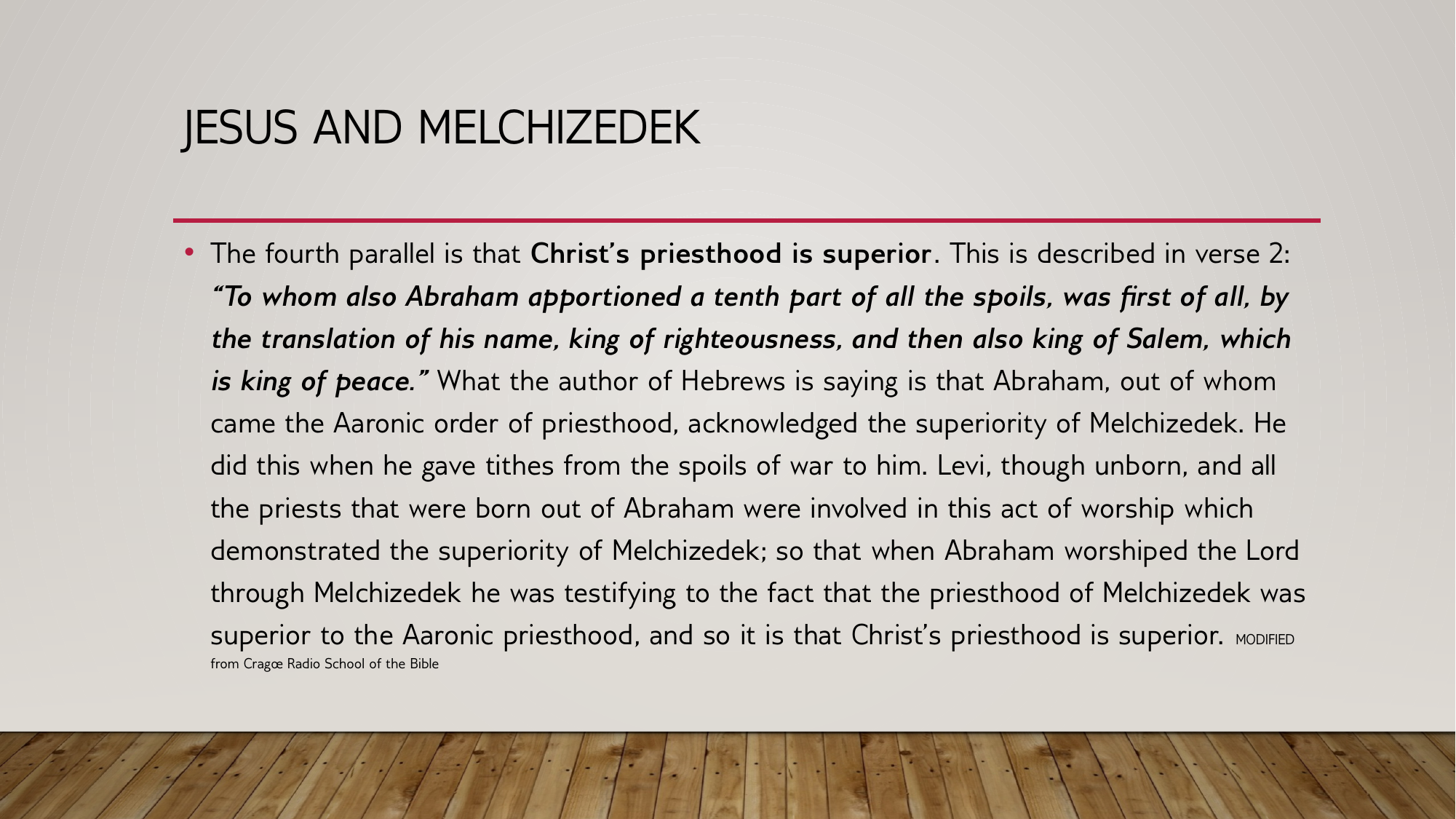

# Jesus and Melchizedek
The fourth parallel is that Christ’s priesthood is superior. This is described in verse 2: “To whom also Abraham apportioned a tenth part of all the spoils, was first of all, by the translation of his name, king of righteousness, and then also king of Salem, which is king of peace.” What the author of Hebrews is saying is that Abraham, out of whom came the Aaronic order of priesthood, acknowledged the superiority of Melchizedek. He did this when he gave tithes from the spoils of war to him. Levi, though unborn, and all the priests that were born out of Abraham were involved in this act of worship which demonstrated the superiority of Melchizedek; so that when Abraham worshiped the Lord through Melchizedek he was testifying to the fact that the priesthood of Melchizedek was superior to the Aaronic priesthood, and so it is that Christ’s priesthood is superior. MODIFIED from Cragoe Radio School of the Bible